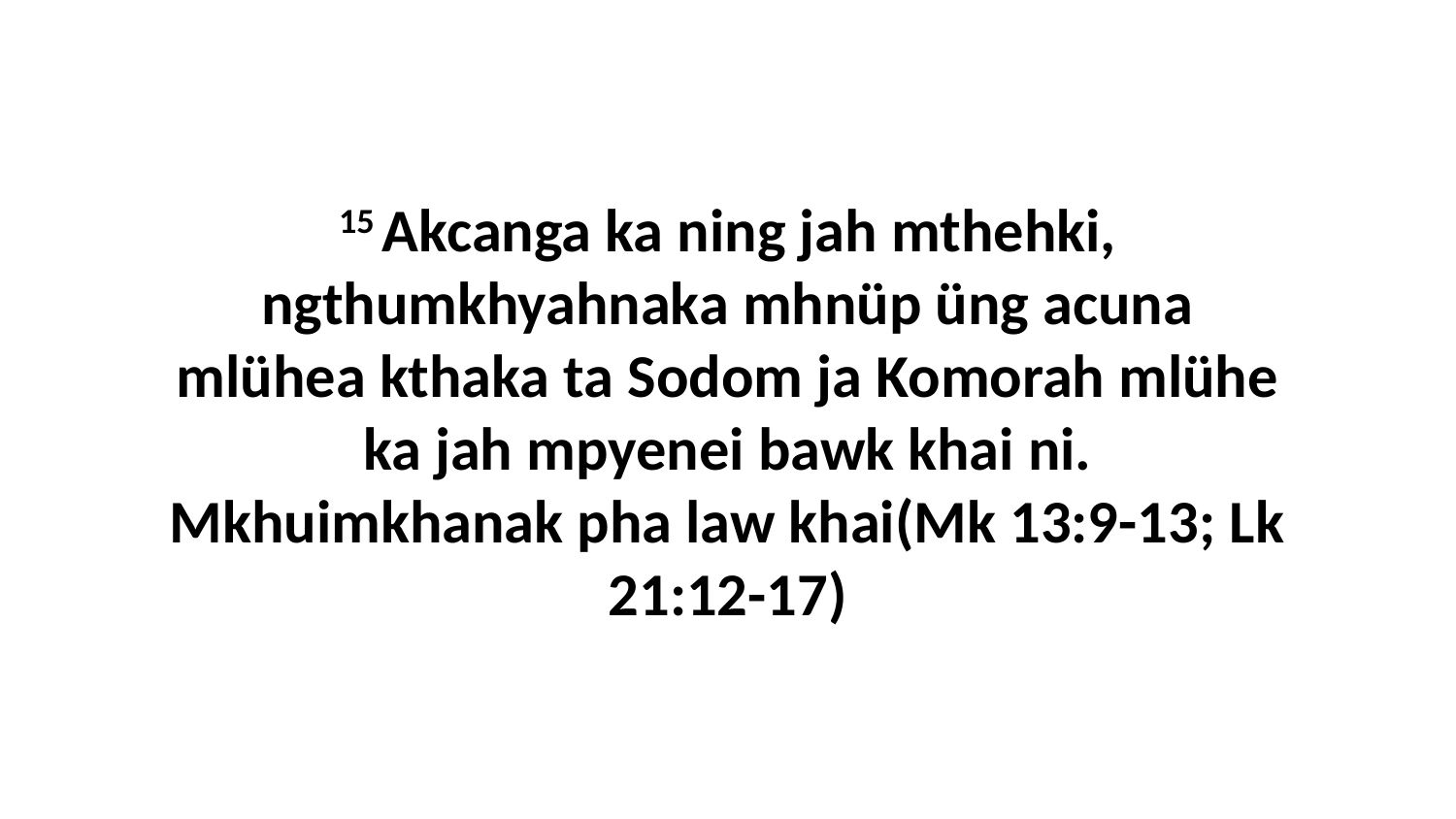

15 Akcanga ka ning jah mthehki, ngthumkhyahnaka mhnüp üng acuna mlühea kthaka ta Sodom ja Komorah mlühe ka jah mpyenei bawk khai ni. Mkhuimkhanak pha law khai(Mk 13:9-13; Lk 21:12-17)